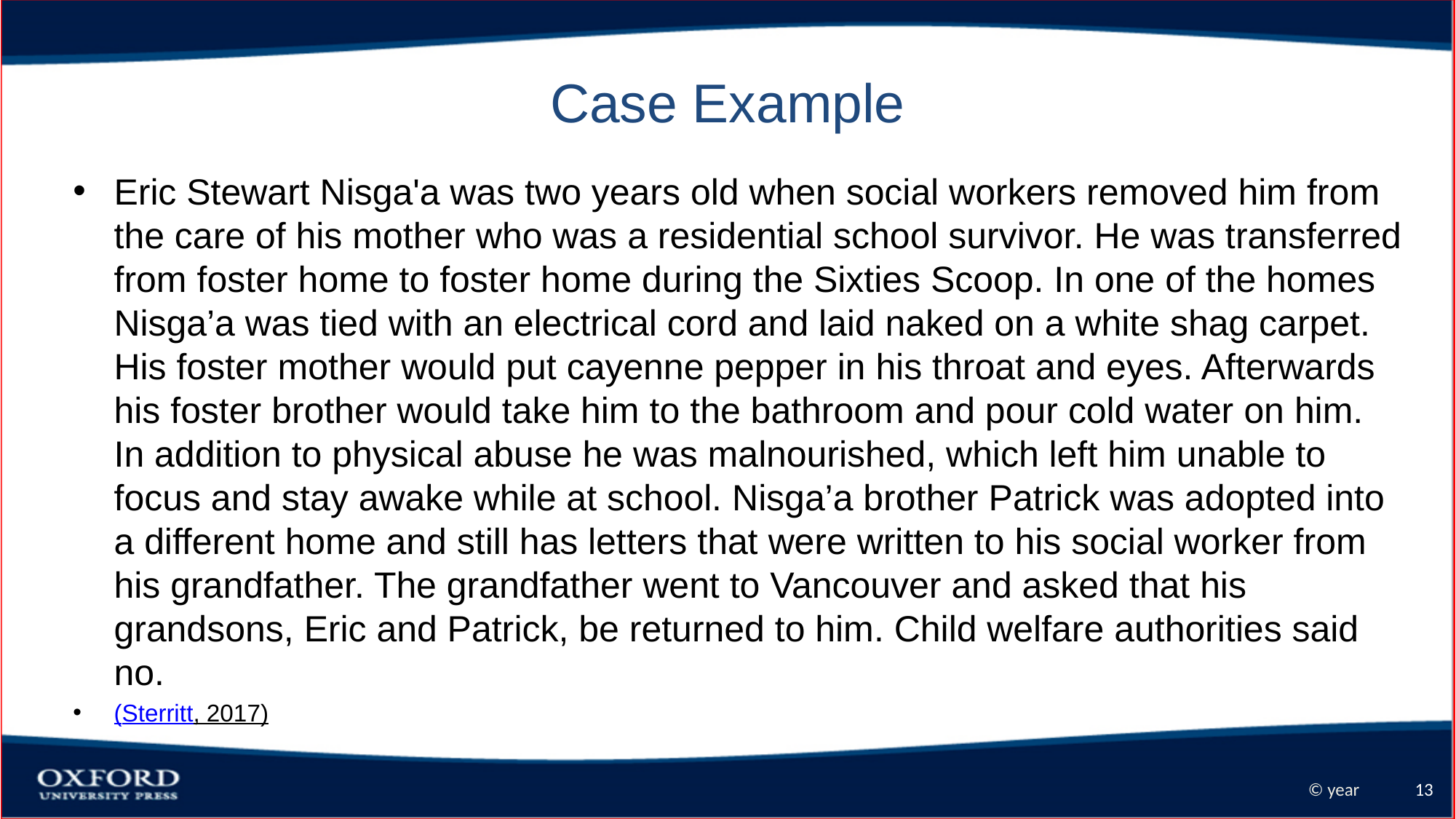

# Case Example
Eric Stewart Nisga'a was two years old when social workers removed him from the care of his mother who was a residential school survivor. He was transferred from foster home to foster home during the Sixties Scoop. In one of the homes Nisga’a was tied with an electrical cord and laid naked on a white shag carpet. His foster mother would put cayenne pepper in his throat and eyes. Afterwards his foster brother would take him to the bathroom and pour cold water on him. In addition to physical abuse he was malnourished, which left him unable to focus and stay awake while at school. Nisga’a brother Patrick was adopted into a different home and still has letters that were written to his social worker from his grandfather. The grandfather went to Vancouver and asked that his grandsons, Eric and Patrick, be returned to him. Child welfare authorities said no.
(Sterritt, 2017)